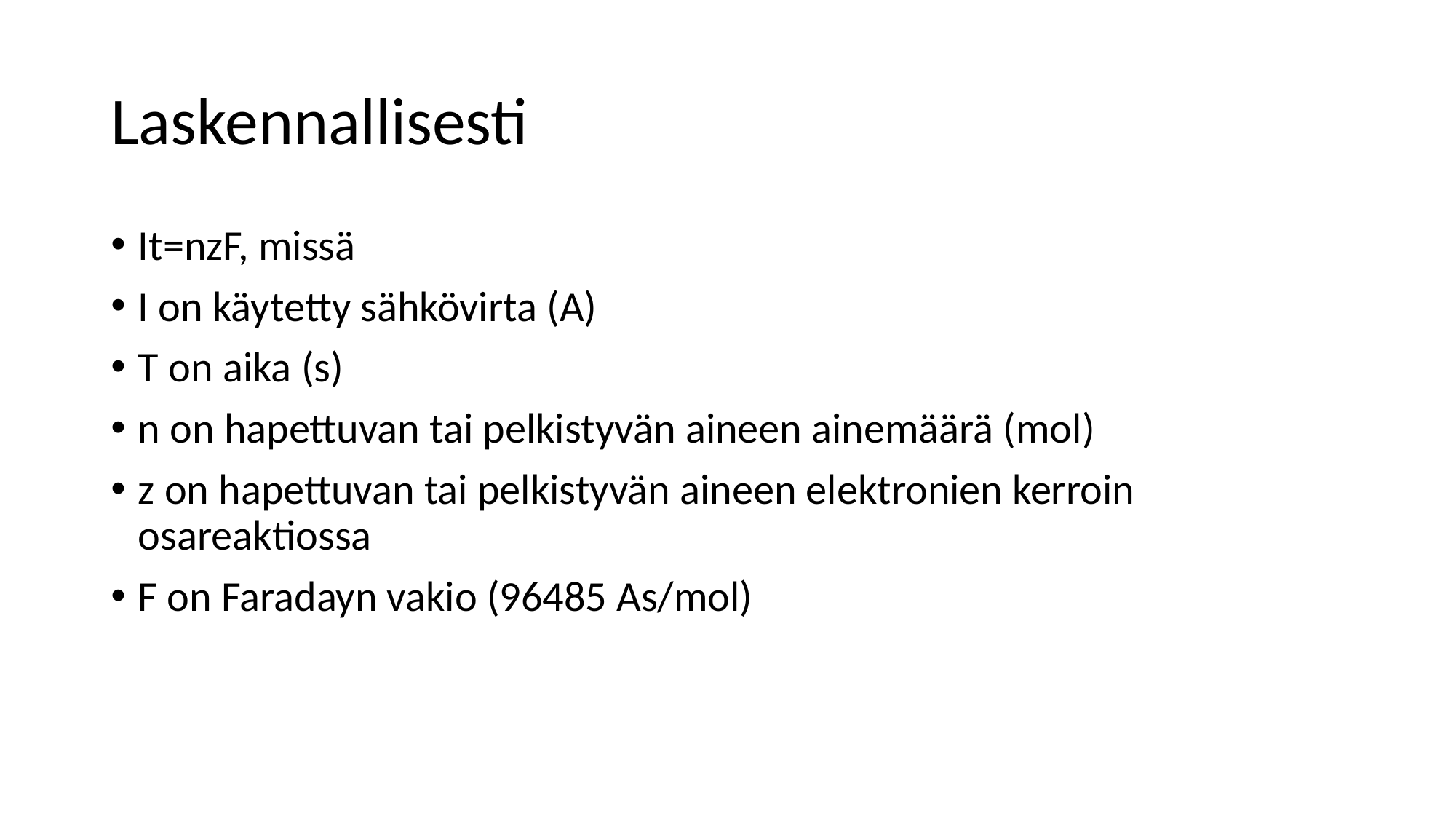

# Laskennallisesti
It=nzF, missä
I on käytetty sähkövirta (A)
T on aika (s)
n on hapettuvan tai pelkistyvän aineen ainemäärä (mol)
z on hapettuvan tai pelkistyvän aineen elektronien kerroin osareaktiossa
F on Faradayn vakio (96485 As/mol)